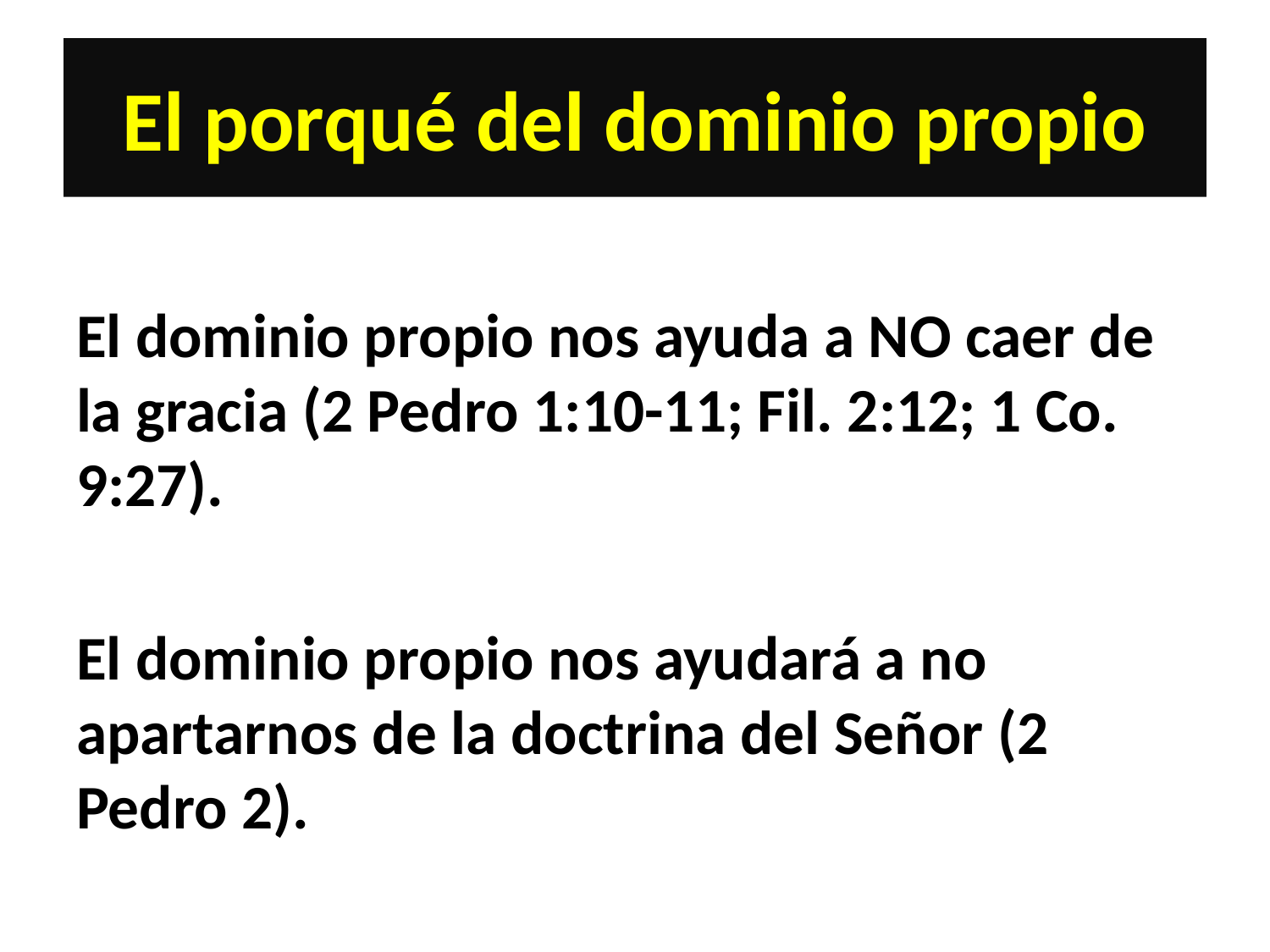

# El porqué del dominio propio

El dominio propio nos ayuda a NO caer de la gracia (2 Pedro 1:10-11; Fil. 2:12; 1 Co. 9:27).

El dominio propio nos ayudará a no apartarnos de la doctrina del Señor (2 Pedro 2).